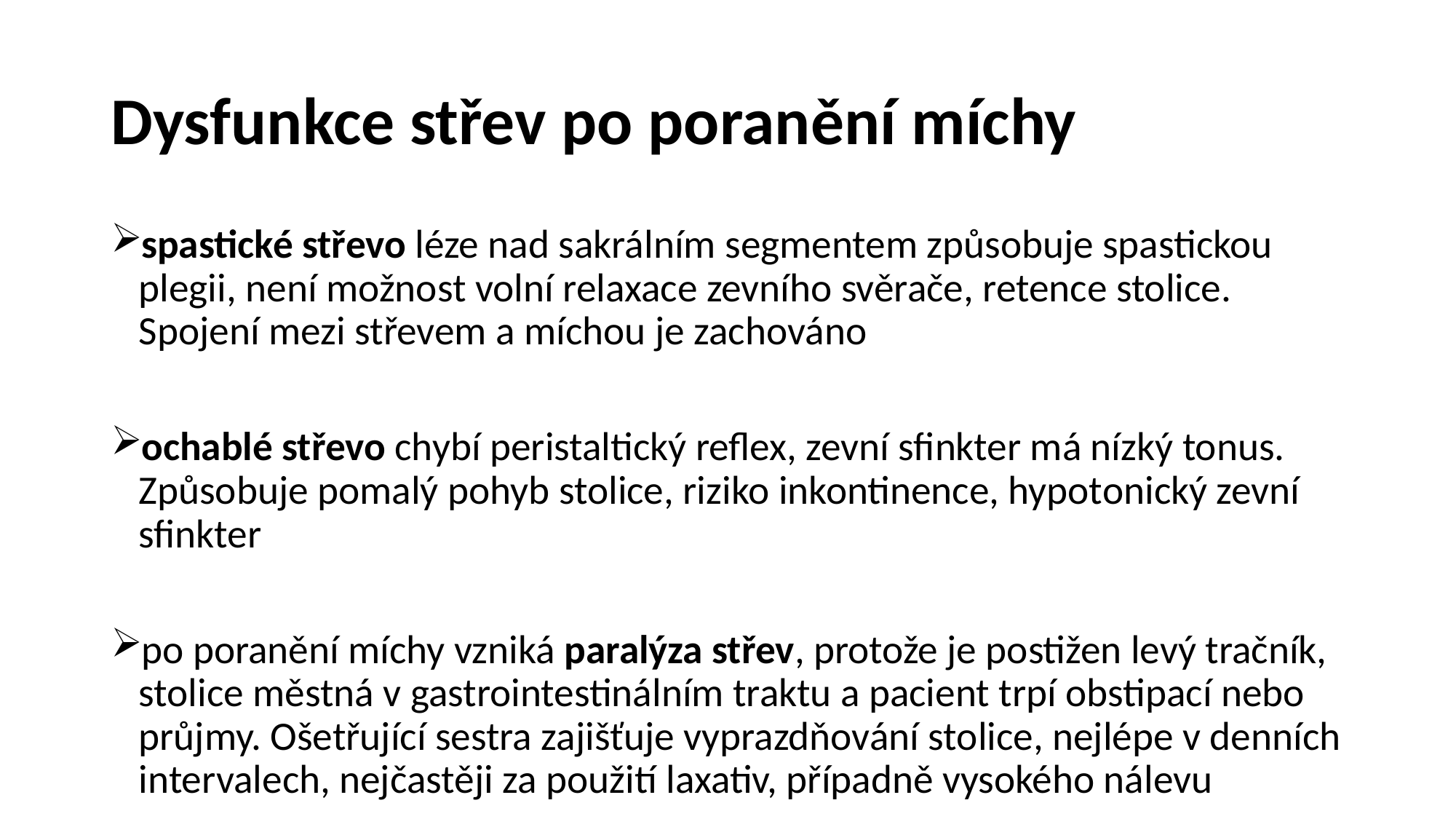

# Dysfunkce střev po poranění míchy
spastické střevo léze nad sakrálním segmentem způsobuje spastickou plegii, není možnost volní relaxace zevního svěrače, retence stolice.  Spojení mezi střevem a míchou je zachováno

ochablé střevo chybí peristaltický reflex, zevní sfinkter má nízký tonus. Způsobuje pomalý pohyb stolice, riziko inkontinence, hypotonický zevní sfinkter

po poranění míchy vzniká paralýza střev, protože je postižen levý tračník, stolice městná v gastrointestinálním traktu a pacient trpí obstipací nebo průjmy. Ošetřující sestra zajišťuje vyprazdňování stolice, nejlépe v denních intervalech, nejčastěji za použití laxativ, případně vysokého nálevu